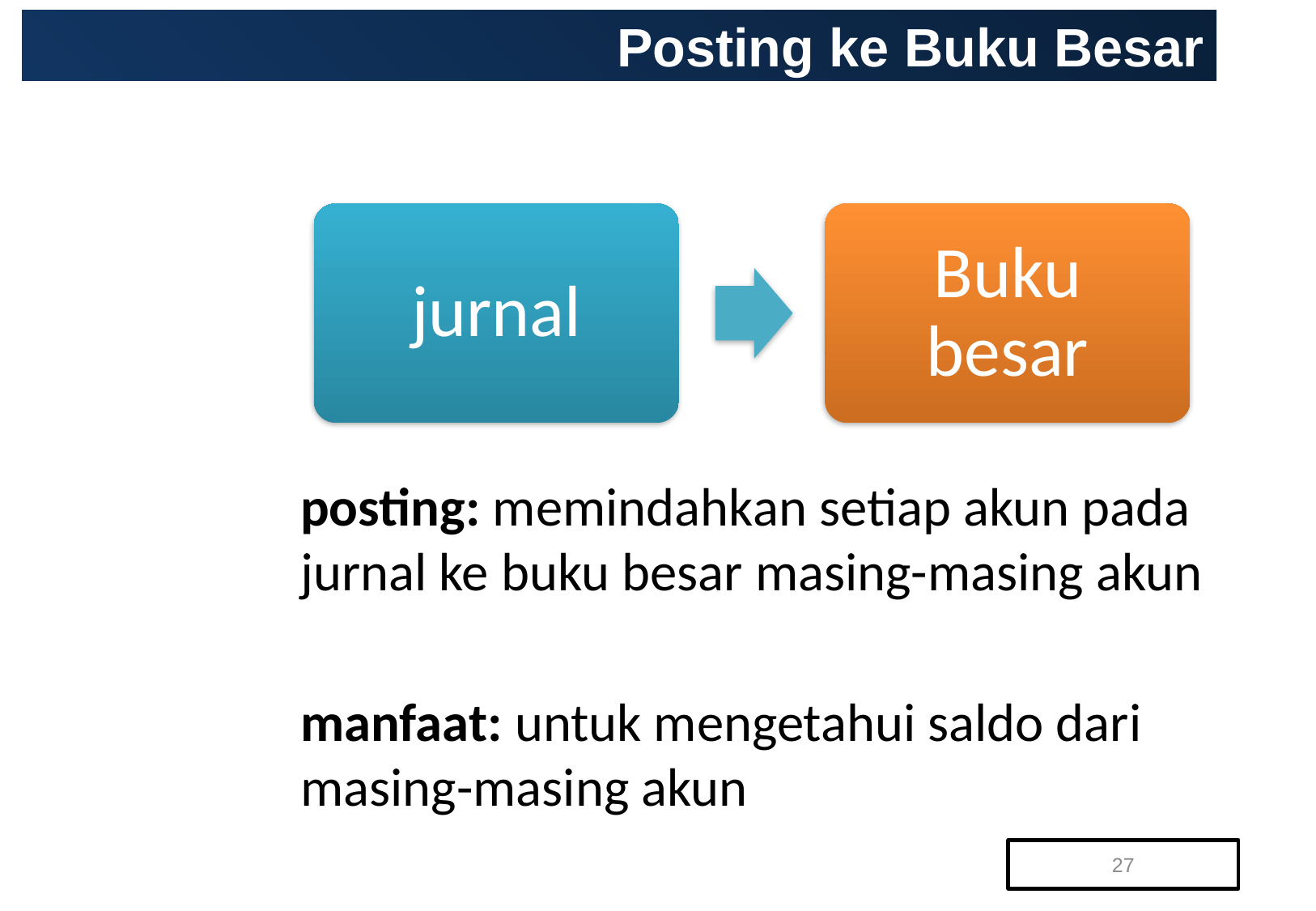

# Posting ke Buku Besar
jurnal

Buku besar
	posting: memindahkan setiap akun pada jurnal ke buku besar masing-masing akun

	manfaat: untuk mengetahui saldo dari masing-masing akun
27